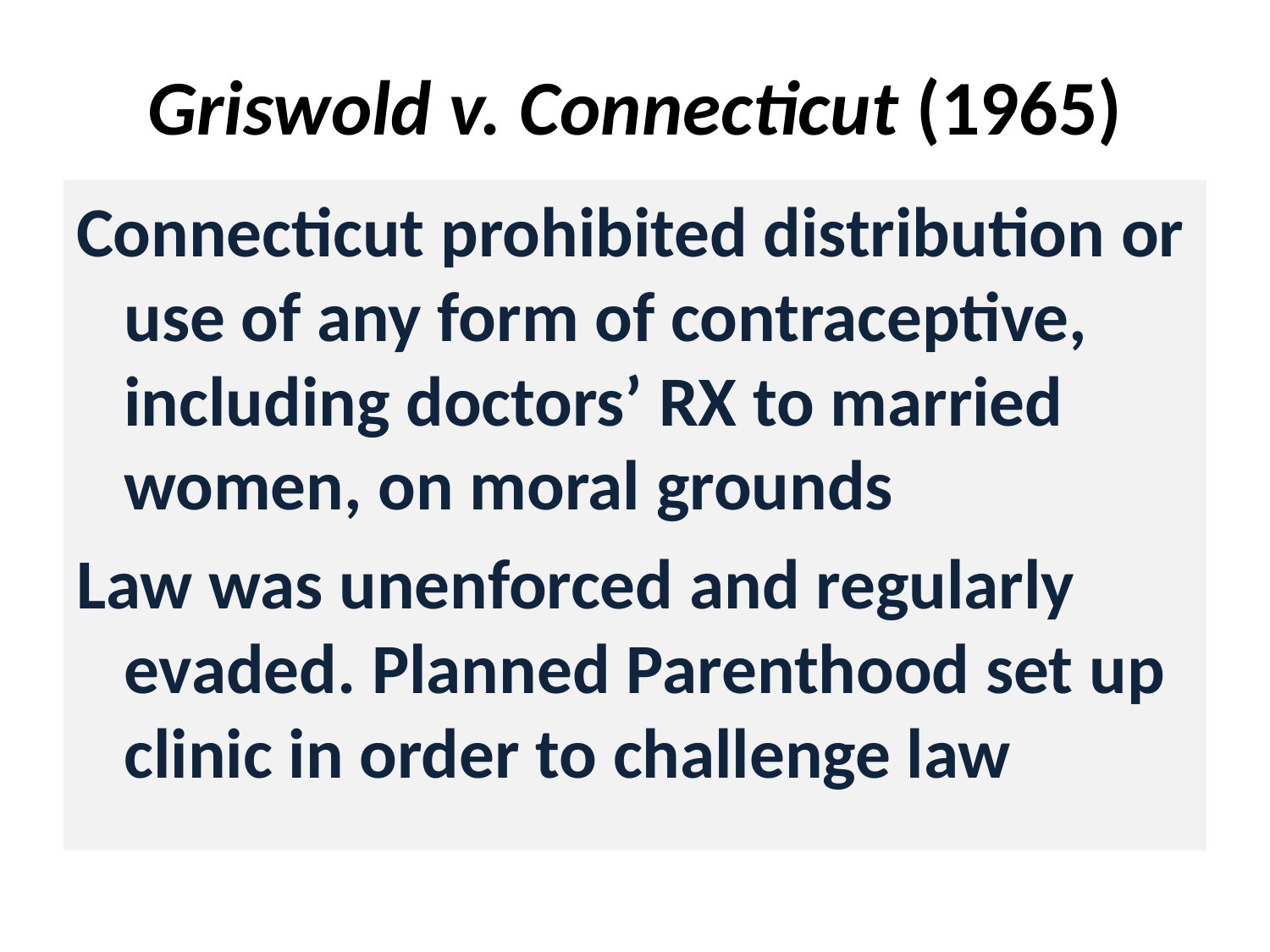

# Griswold v. Connecticut (1965)
Connecticut prohibited distribution or use of any form of contraceptive, including doctors’ RX to married women, on moral grounds
Law was unenforced and regularly evaded. Planned Parenthood set up clinic in order to challenge law